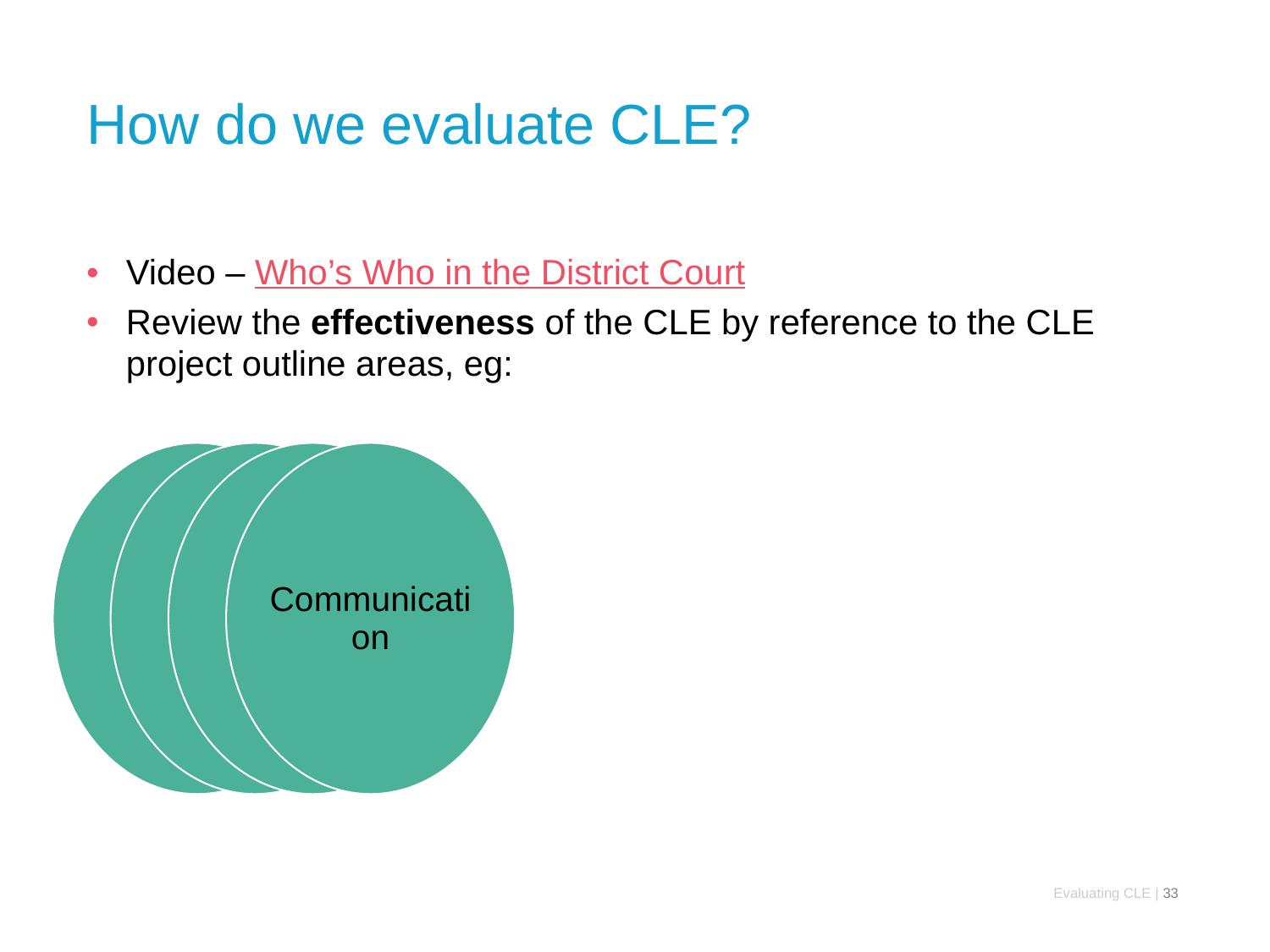

# How do we evaluate CLE?
Video – Who’s Who in the District Court
Review the effectiveness of the CLE by reference to the CLE project outline areas, eg:
Audience
Needs
analysis
Evaluating CLE | 33